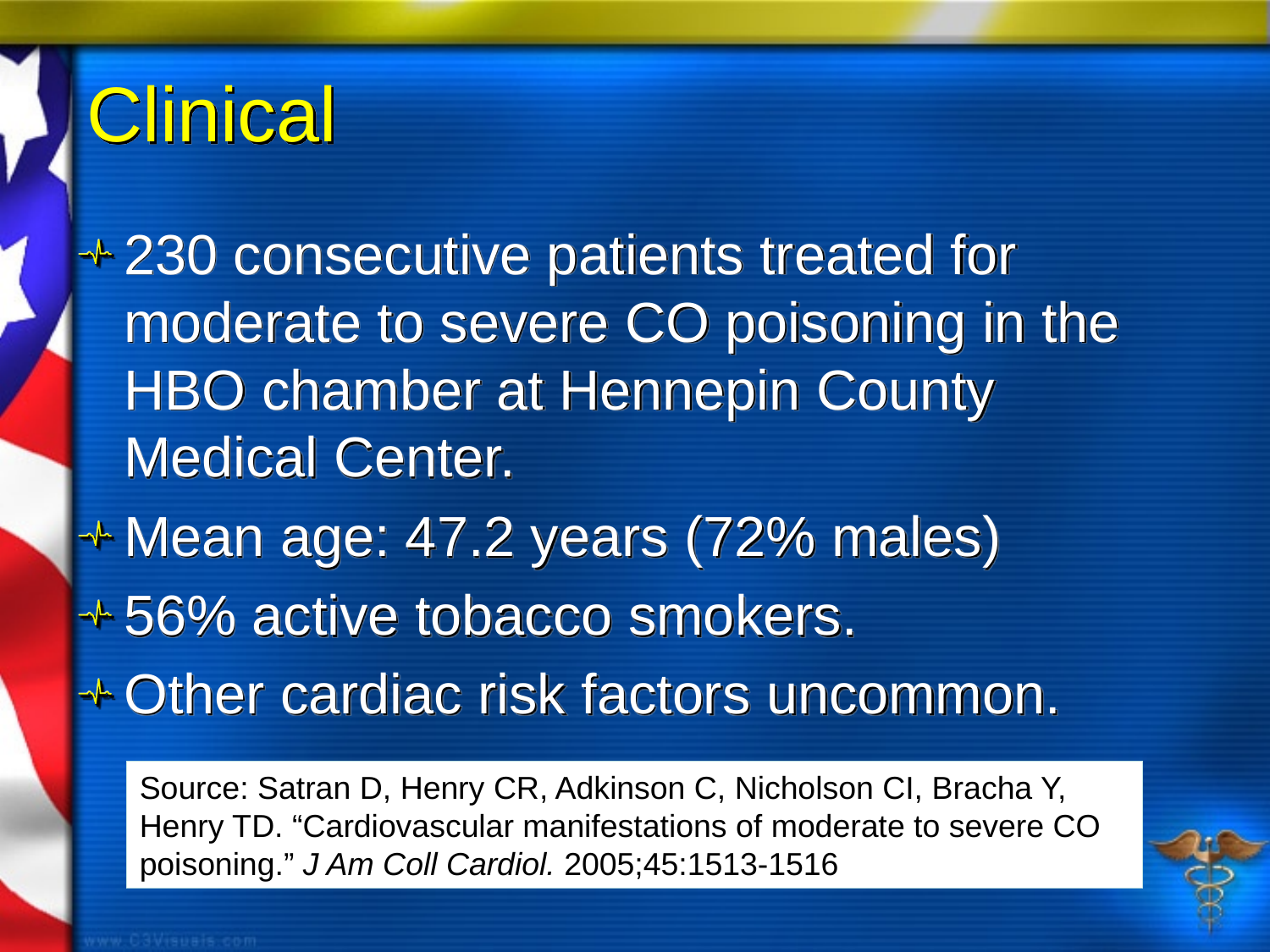

# Clinical
230 consecutive patients treated for moderate to severe CO poisoning in the HBO chamber at Hennepin County Medical Center.
Mean age: 47.2 years (72% males)
56% active tobacco smokers.
Other cardiac risk factors uncommon.
Source: Satran D, Henry CR, Adkinson C, Nicholson CI, Bracha Y, Henry TD. “Cardiovascular manifestations of moderate to severe CO poisoning.” J Am Coll Cardiol. 2005;45:1513-1516